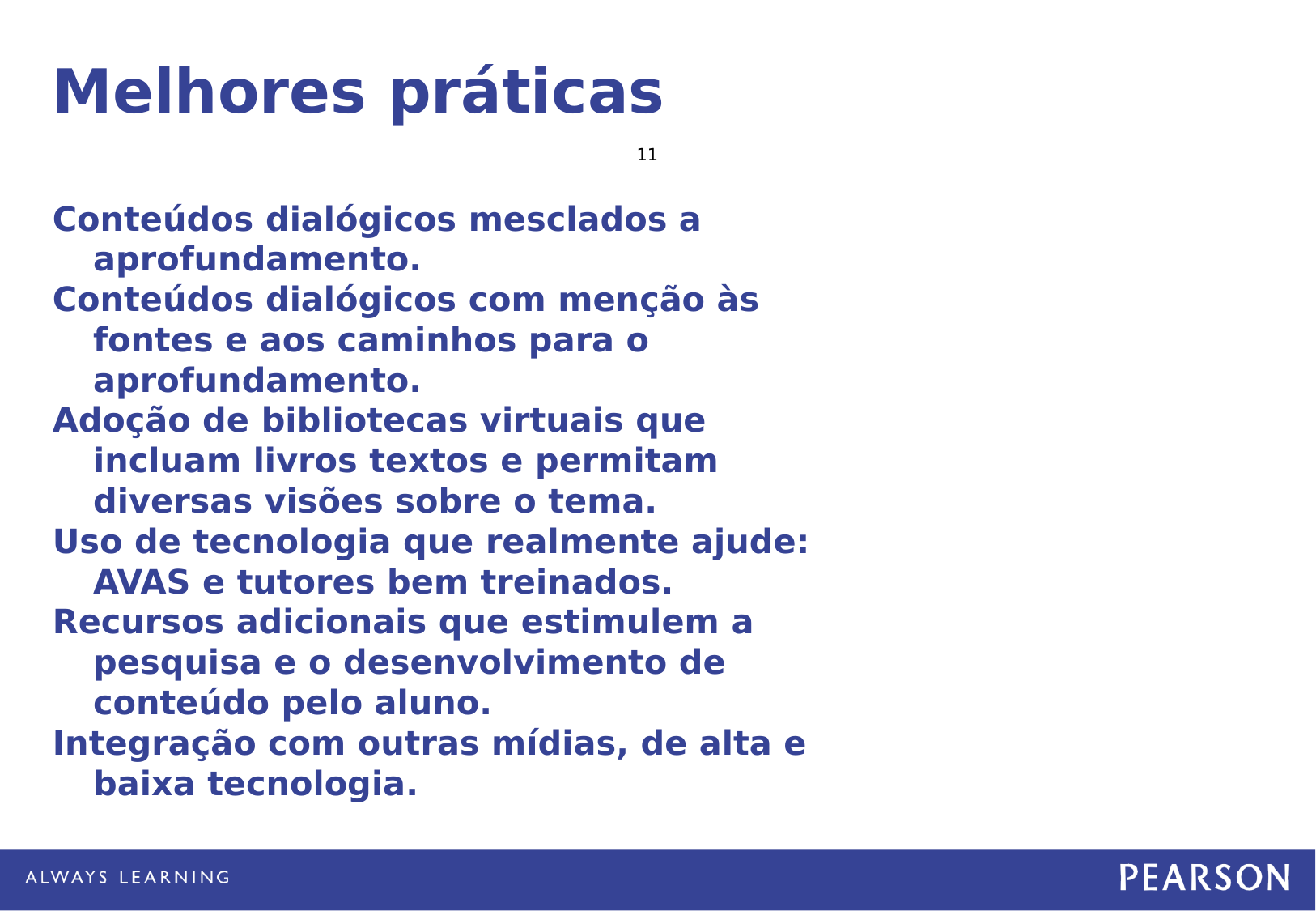

# Melhores práticas
11
Conteúdos dialógicos mesclados a aprofundamento.
Conteúdos dialógicos com menção às fontes e aos caminhos para o aprofundamento.
Adoção de bibliotecas virtuais que incluam livros textos e permitam diversas visões sobre o tema.
Uso de tecnologia que realmente ajude: AVAS e tutores bem treinados.
Recursos adicionais que estimulem a pesquisa e o desenvolvimento de conteúdo pelo aluno.
Integração com outras mídias, de alta e baixa tecnologia.